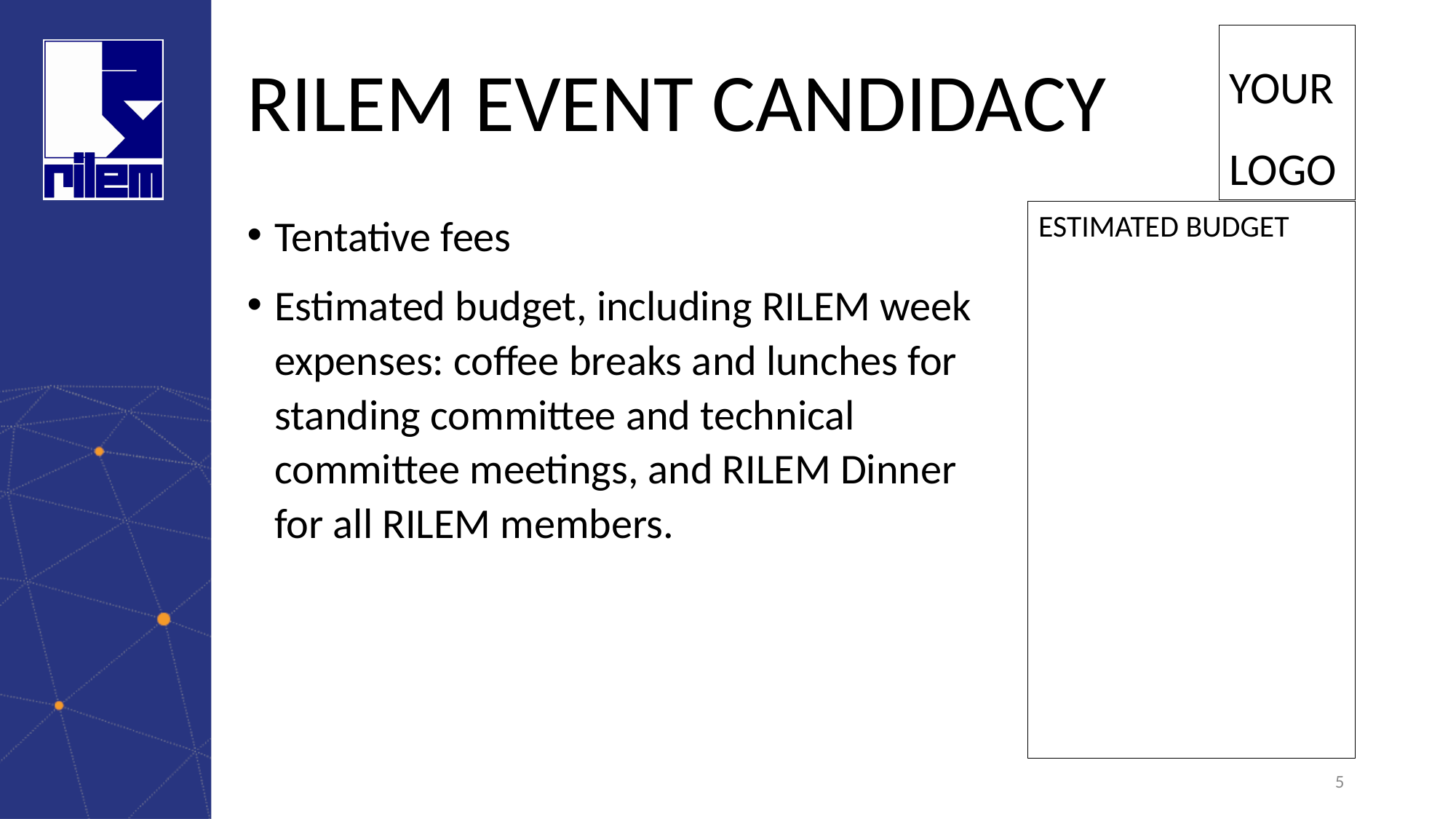

Tentative fees
Estimated budget, including RILEM week expenses: coffee breaks and lunches for standing committee and technical committee meetings, and RILEM Dinner for all RILEM members.
ESTIMATED BUDGET

5